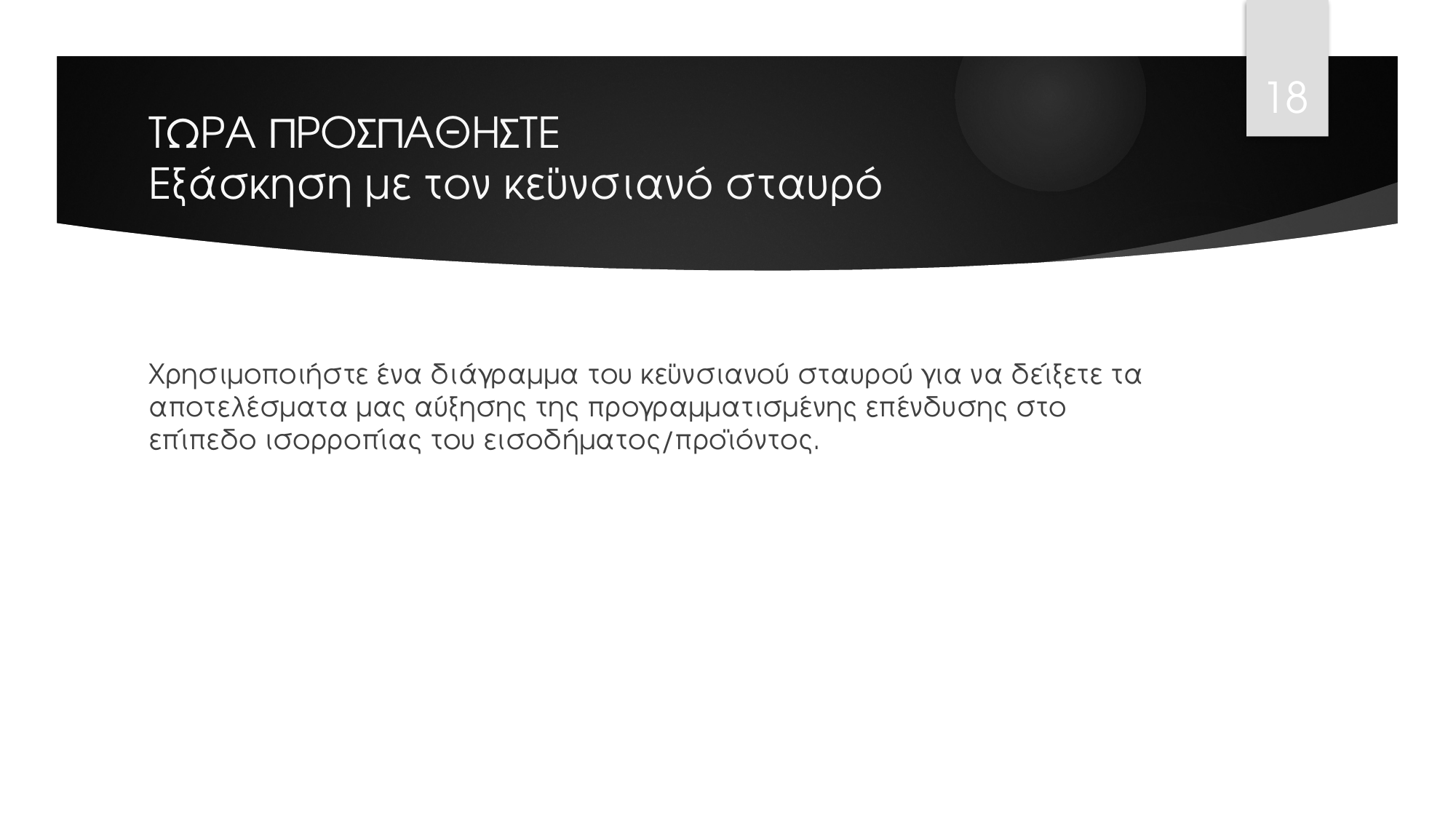

18
# ΤΩΡΑ ΠΡΟΣΠΑΘΗΣΤΕ Εξάσκηση με τον κεϋνσιανό σταυρό
Χρησιμοποιήστε ένα διάγραμμα του κεϋνσιανού σταυρού για να δείξετε τα αποτελέσματα μας αύξησης της προγραμματισμένης επένδυσης στο επίπεδο ισορροπίας του εισοδήματος/προϊόντος.